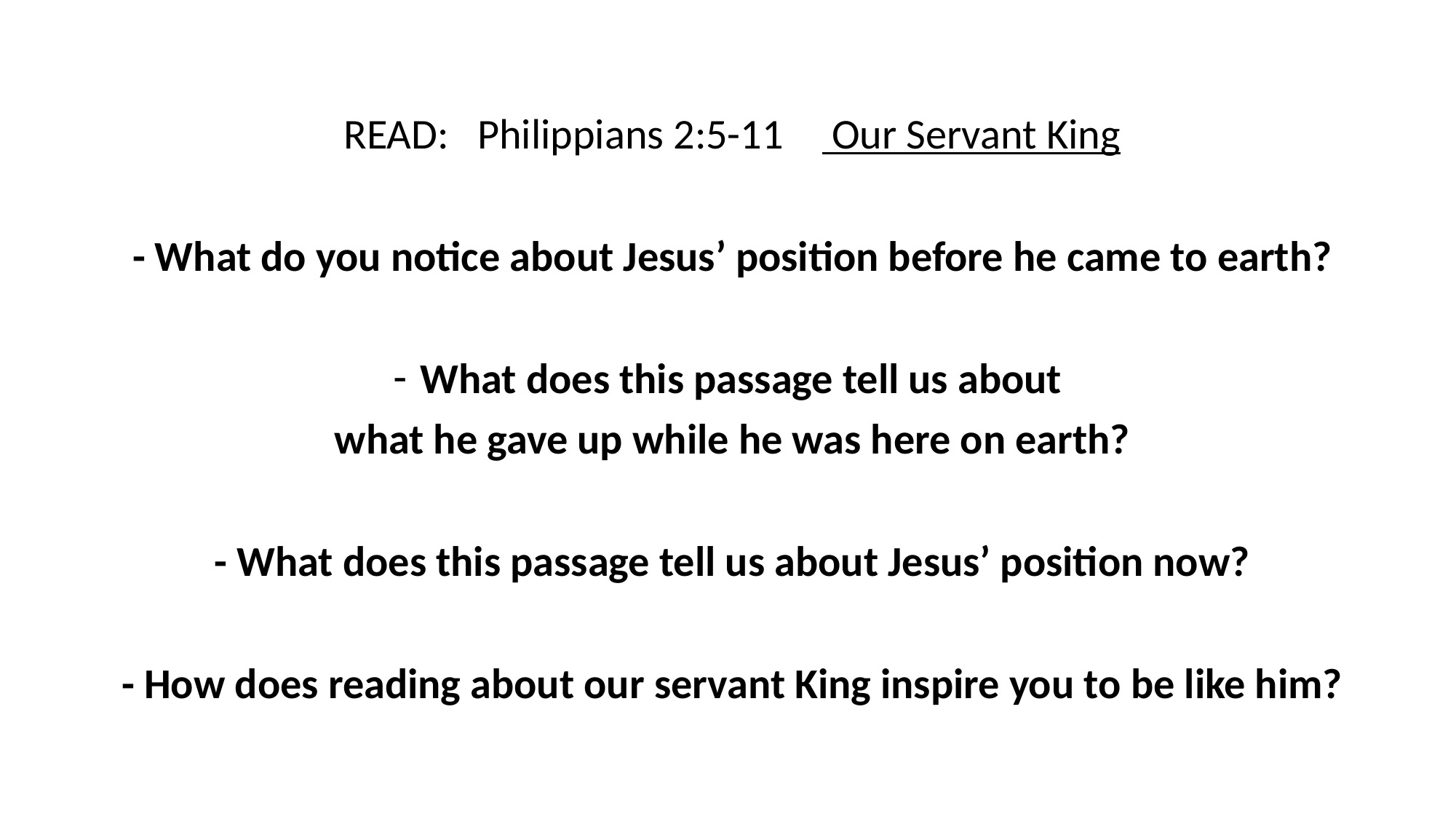

READ:   Philippians 2:5-11     Our Servant King

- What do you notice about Jesus’ position before he came to earth?

What does this passage tell us about
what he gave up while he was here on earth?

- What does this passage tell us about Jesus’ position now?

- How does reading about our servant King inspire you to be like him?